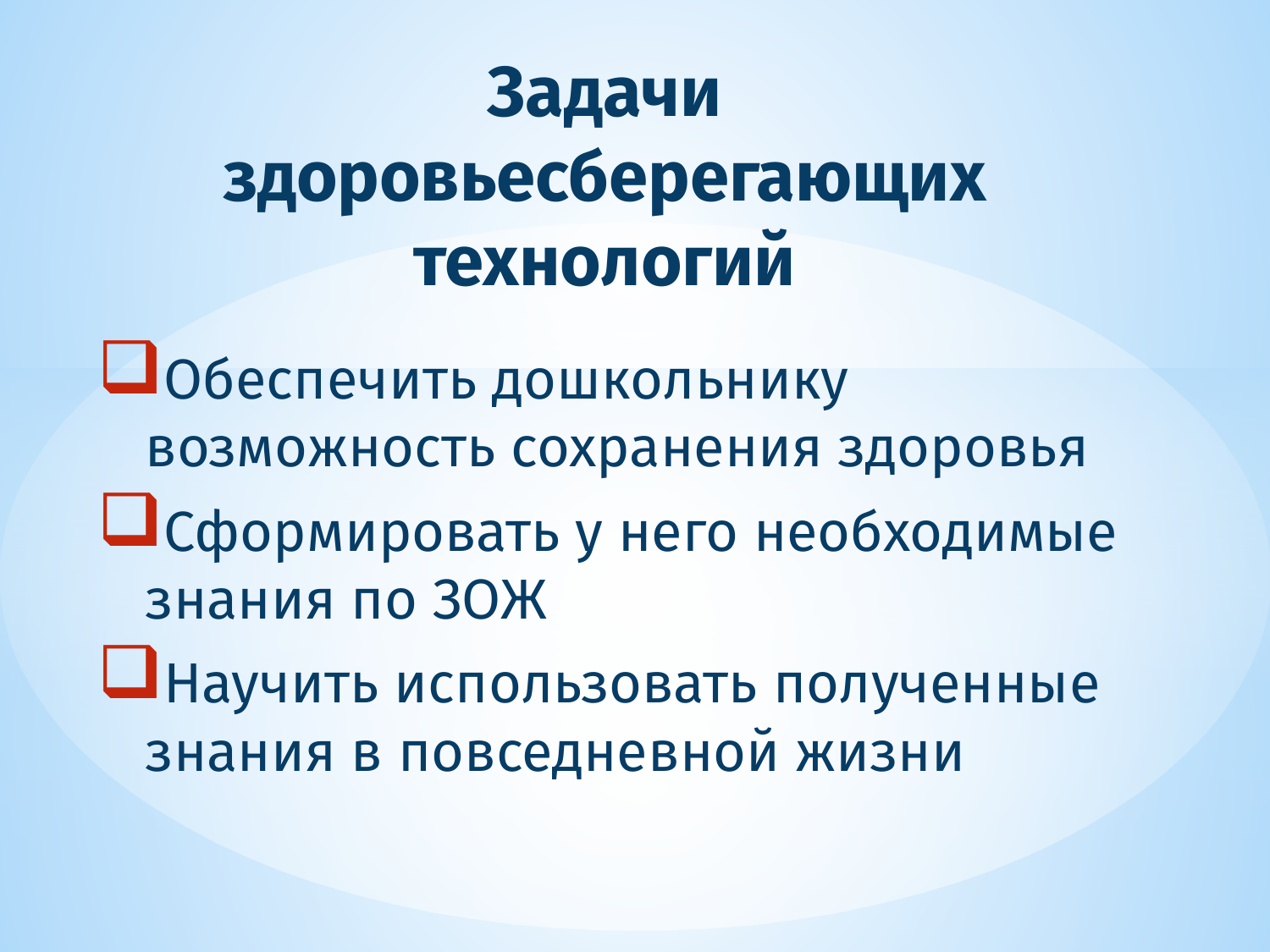

# Задачи здоровьесберегающих технологий
Обеспечить дошкольнику возможность сохранения здоровья
Сформировать у него необходимые знания по ЗОЖ
Научить использовать полученные знания в повседневной жизни